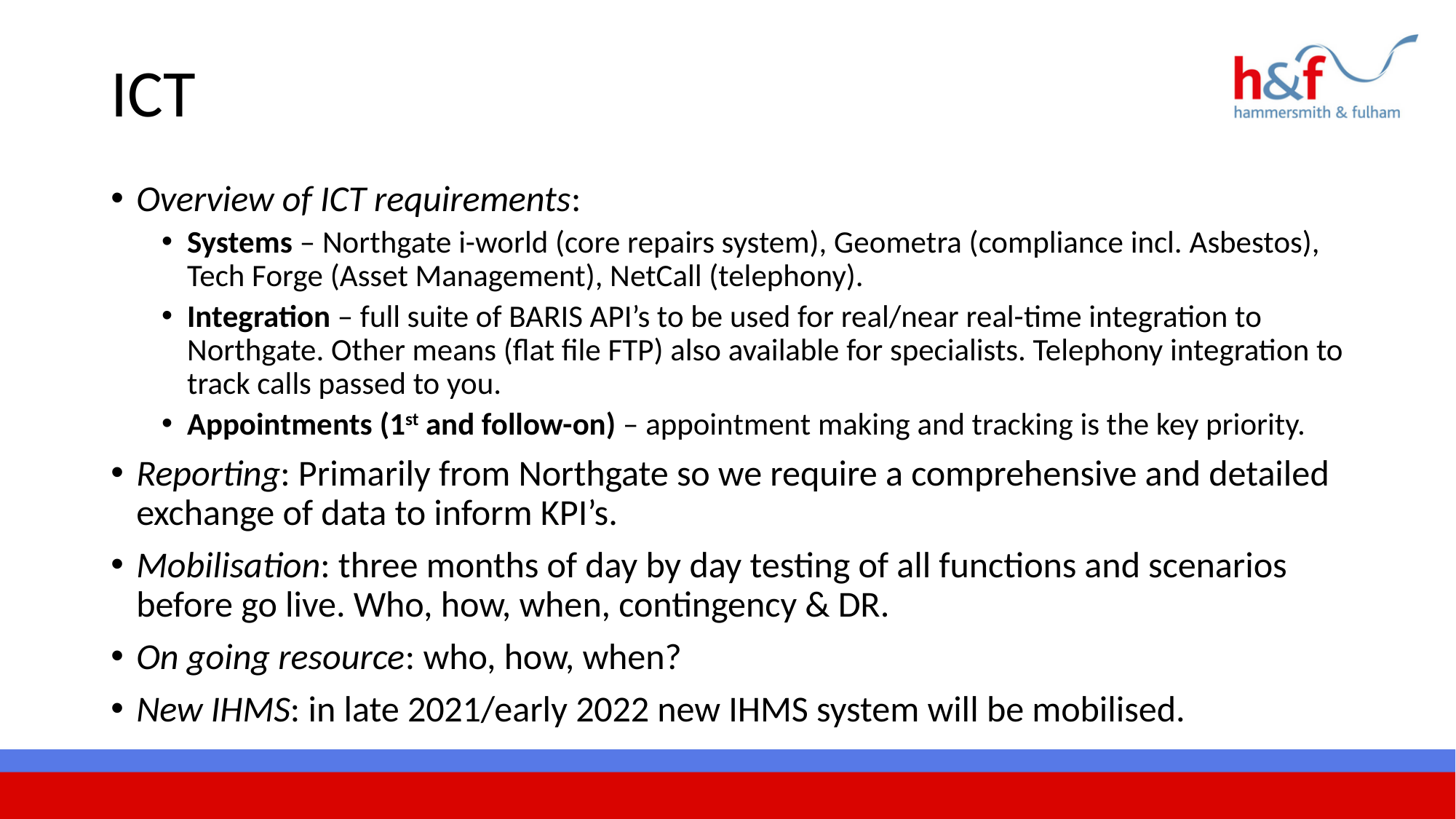

# ICT
Overview of ICT requirements:
Systems – Northgate i-world (core repairs system), Geometra (compliance incl. Asbestos), Tech Forge (Asset Management), NetCall (telephony).
Integration – full suite of BARIS API’s to be used for real/near real-time integration to Northgate. Other means (flat file FTP) also available for specialists. Telephony integration to track calls passed to you.
Appointments (1st and follow-on) – appointment making and tracking is the key priority.
Reporting: Primarily from Northgate so we require a comprehensive and detailed exchange of data to inform KPI’s.
Mobilisation: three months of day by day testing of all functions and scenarios before go live. Who, how, when, contingency & DR.
On going resource: who, how, when?
New IHMS: in late 2021/early 2022 new IHMS system will be mobilised.